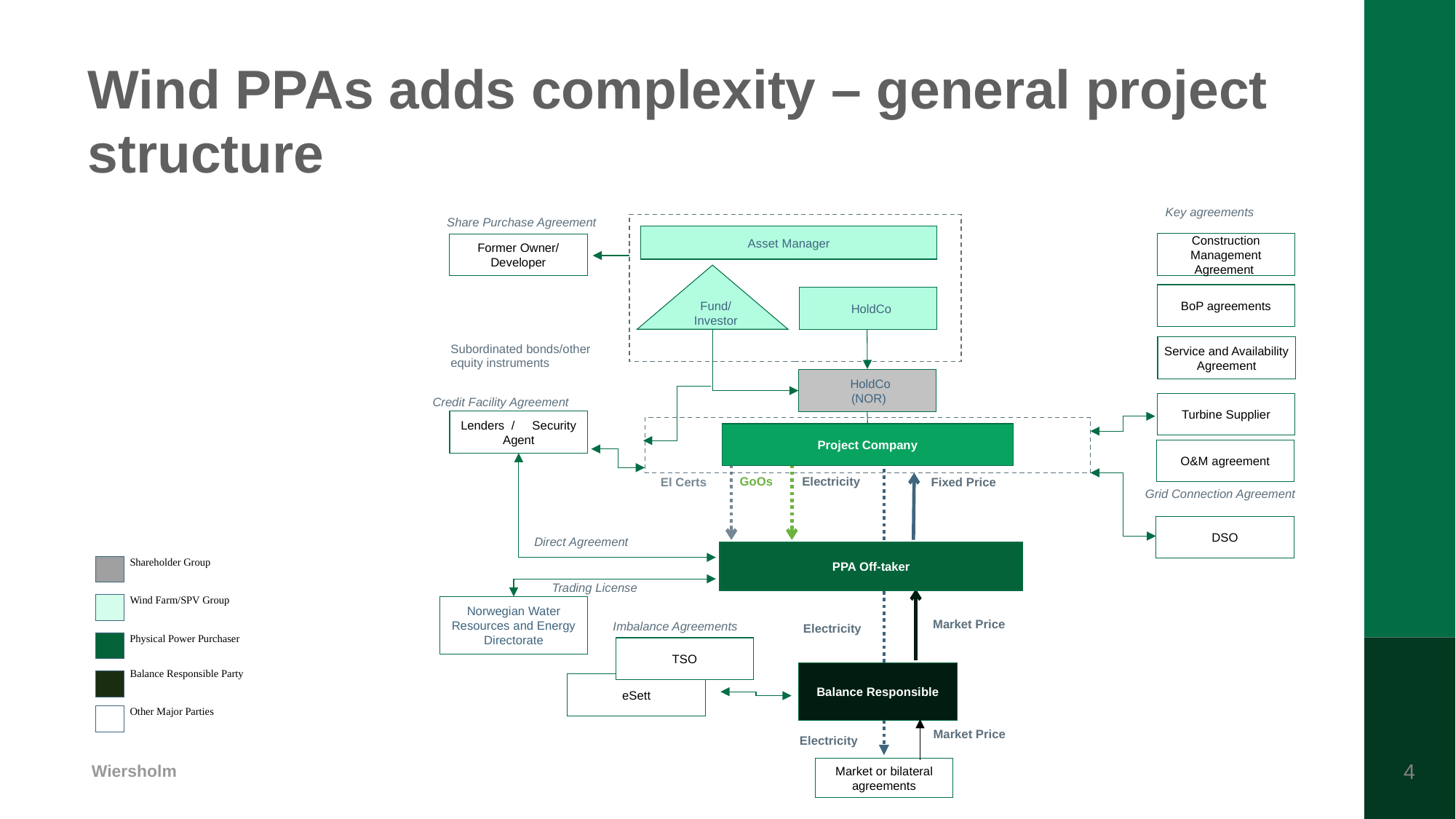

# Wind PPAs adds complexity – general project structure
Key agreements
Share Purchase Agreement

Asset Manager
Former Owner/
Developer
Fund/
Investor
HoldCo
Subordinated bonds/other equity instruments

HoldCo
(NOR)
Credit Facility Agreement
Turbine Supplier
Lenders  /     Security Agent

Project Company
Electricity
GoOs
El Certs
Fixed Price
Grid Connection Agreement
DSO
Direct Agreement
PPA Off-taker
Trading License
Norwegian Water Resources and Energy Directorate
Market Price
Imbalance Agreements
Electricity
TSO
Balance Responsible
eSett
Market Price
Electricity
Market or bilateral agreements
Construction Management Agreement
BoP agreements
Service and Availability Agreement
O&M agreement
Shareholder Group

Wind Farm/SPV Group

Physical Power Purchaser

Balance Responsible Party

Other Major Parties

4